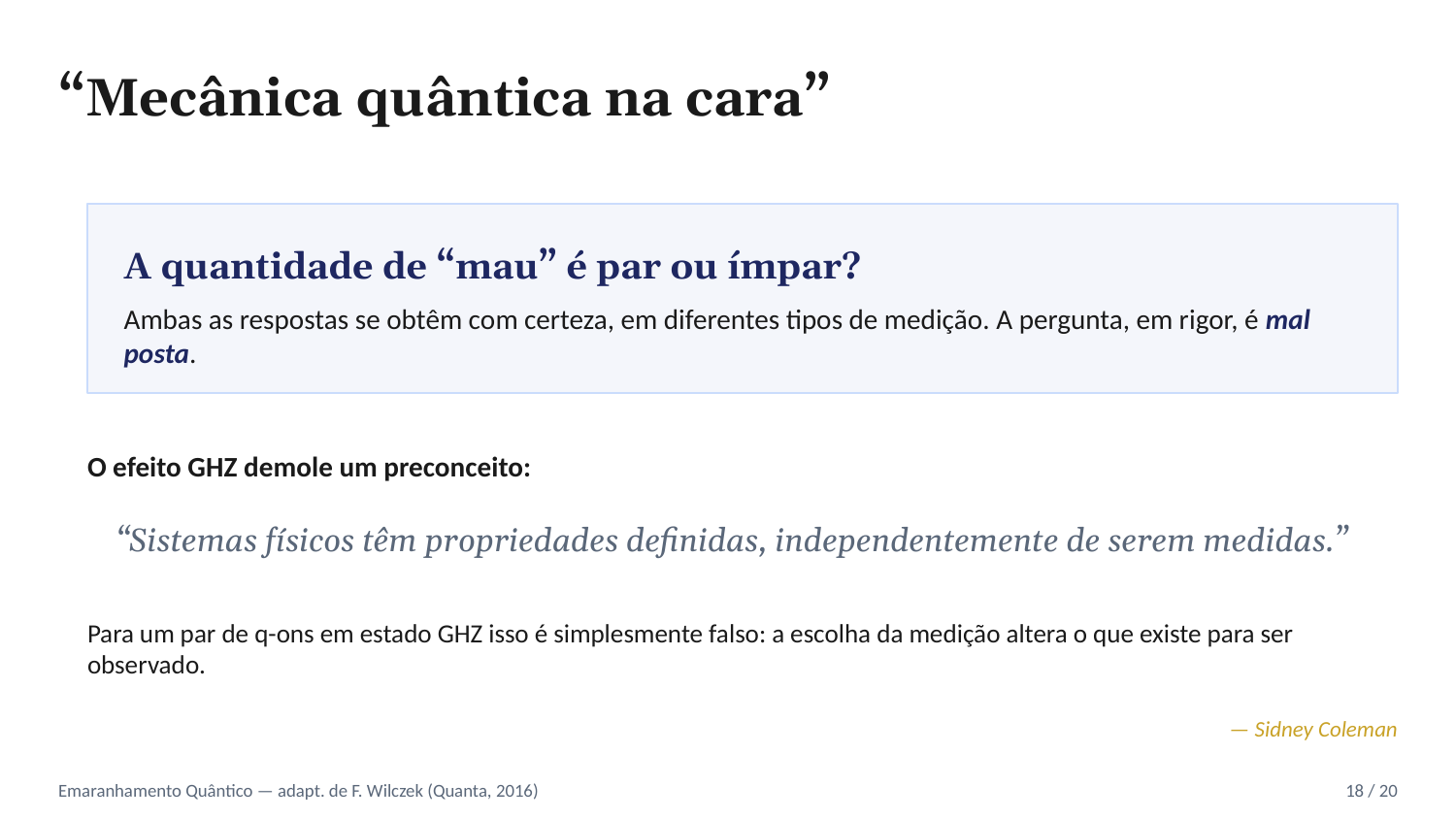

“Mecânica quântica na cara”

A quantidade de “mau” é par ou ímpar?

Ambas as respostas se obtêm com certeza, em diferentes tipos de medição. A pergunta, em rigor, é mal posta.
O efeito GHZ demole um preconceito:
“Sistemas físicos têm propriedades definidas, independentemente de serem medidas.”
Para um par de q-ons em estado GHZ isso é simplesmente falso: a escolha da medição altera o que existe para ser observado.
— Sidney Coleman
Emaranhamento Quântico — adapt. de F. Wilczek (Quanta, 2016)
18 / 20